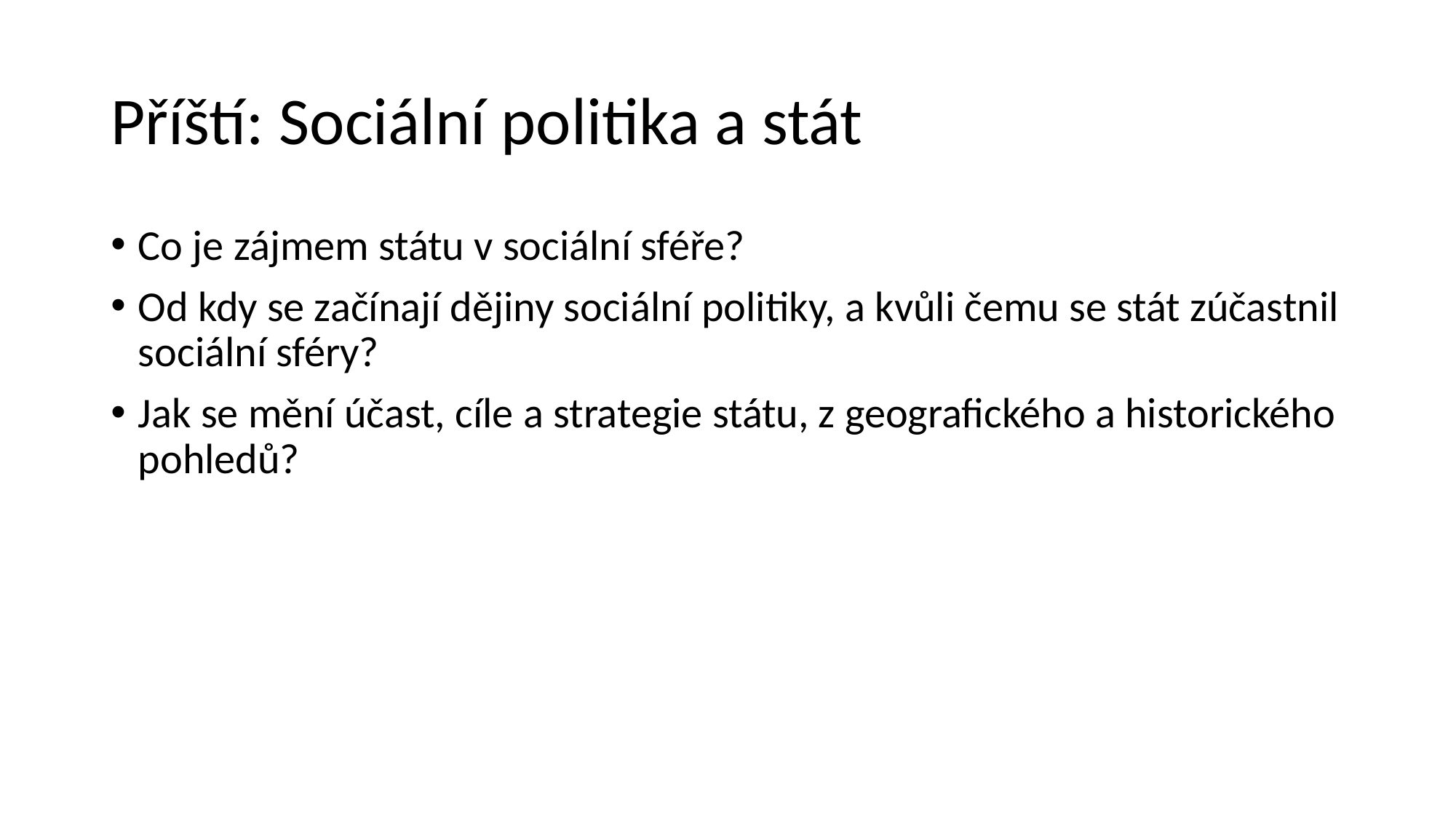

# Příští: Sociální politika a stát
Co je zájmem státu v sociální sféře?
Od kdy se začínají dějiny sociální politiky, a kvůli čemu se stát zúčastnil sociální sféry?
Jak se mění účast, cíle a strategie státu, z geografického a historického pohledů?